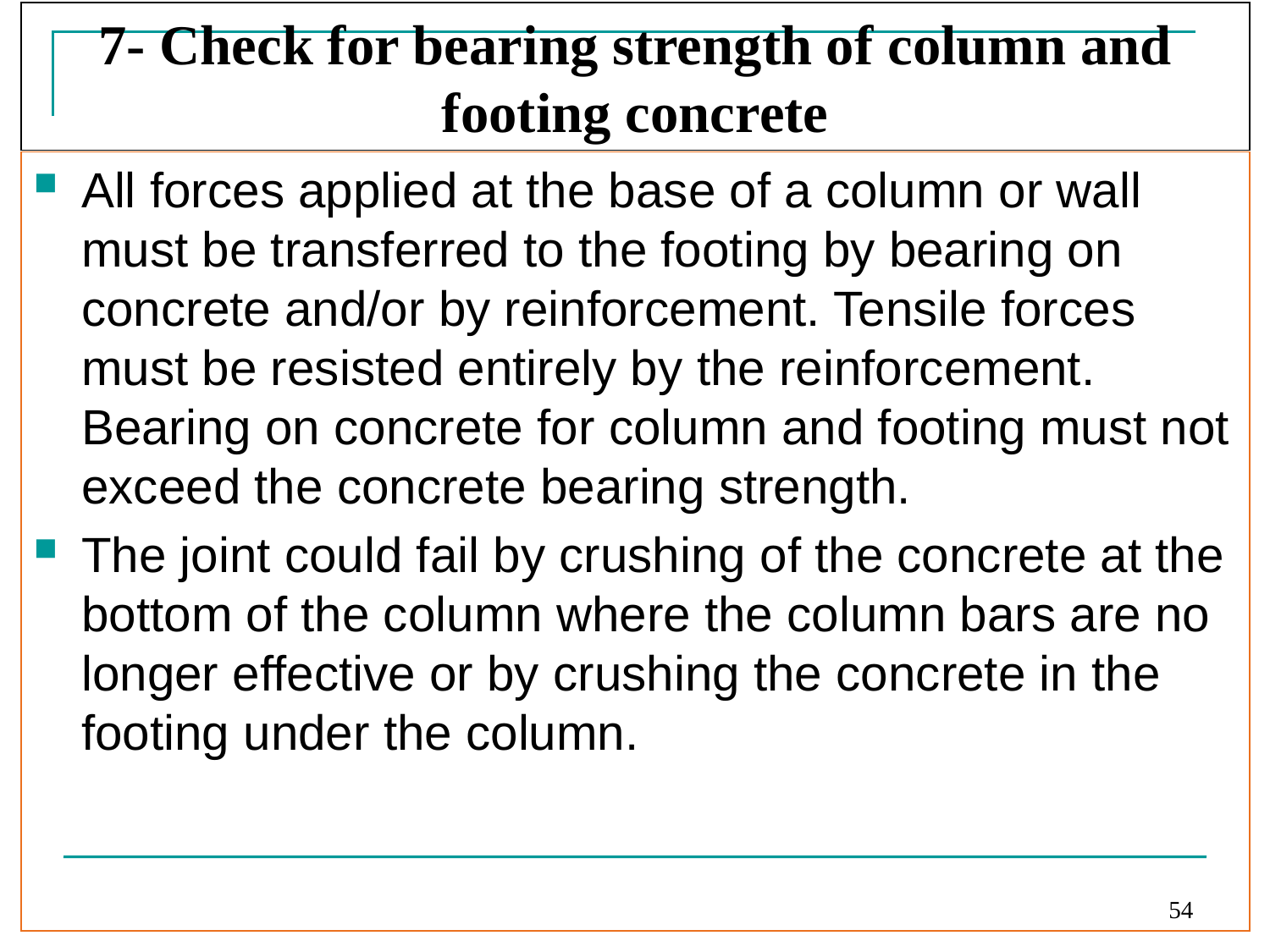

7- Check for bearing strength of column and footing concrete
All forces applied at the base of a column or wall must be transferred to the footing by bearing on concrete and/or by reinforcement. Tensile forces must be resisted entirely by the reinforcement. Bearing on concrete for column and footing must not exceed the concrete bearing strength.
The joint could fail by crushing of the concrete at the bottom of the column where the column bars are no longer effective or by crushing the concrete in the footing under the column.
54